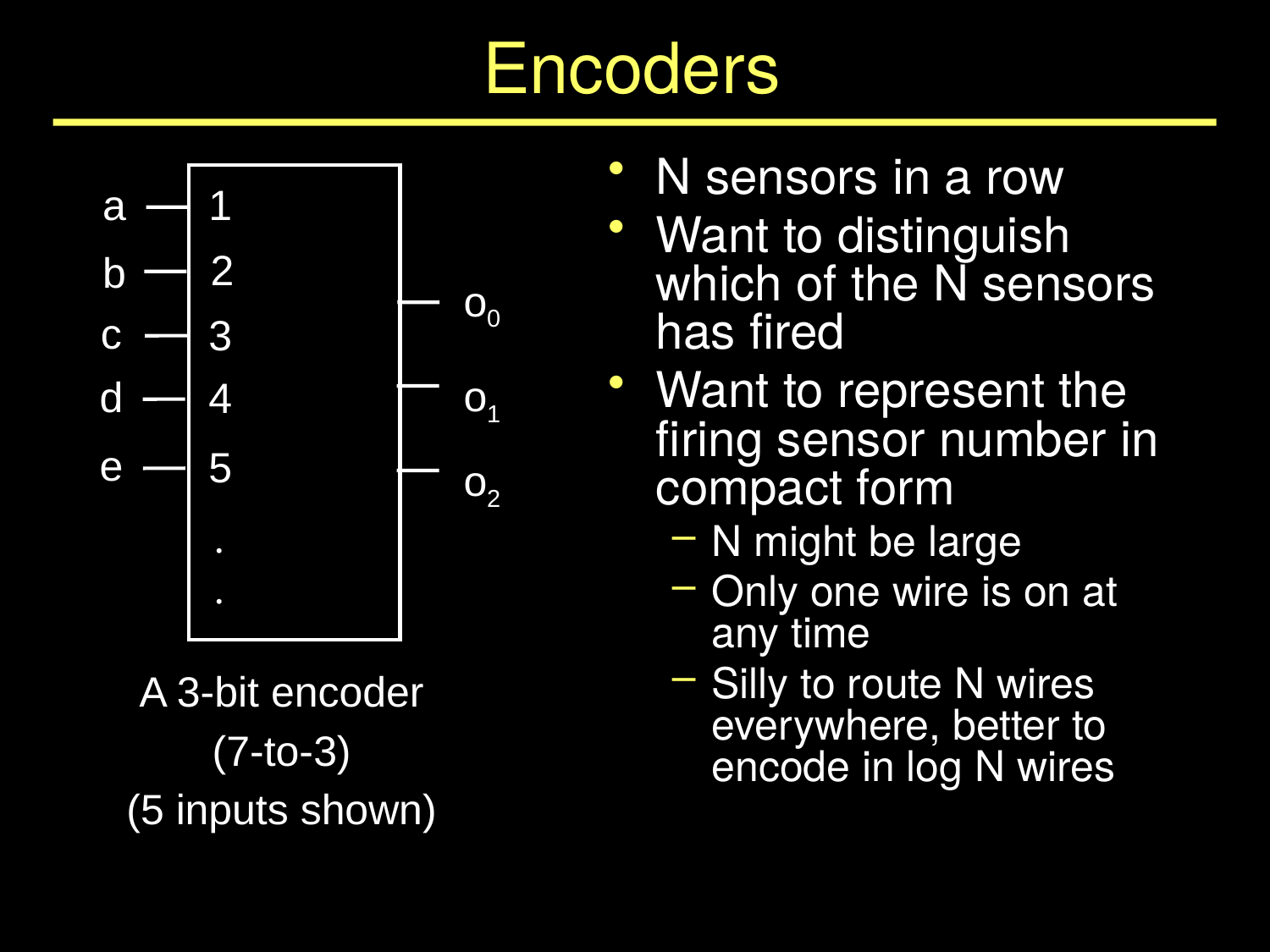

# Encoders
N sensors in a row
Want to distinguish which of the N sensors has fired
Want to represent the firing sensor number in compact form
N might be large
Only one wire is on at any time
Silly to route N wires everywhere, better to encode in log N wires
a
1

2
b
o0

c
3

o1
d
4

e
5
o2

.
.

A 3-bit encoder
(7-to-3)
(5 inputs shown)